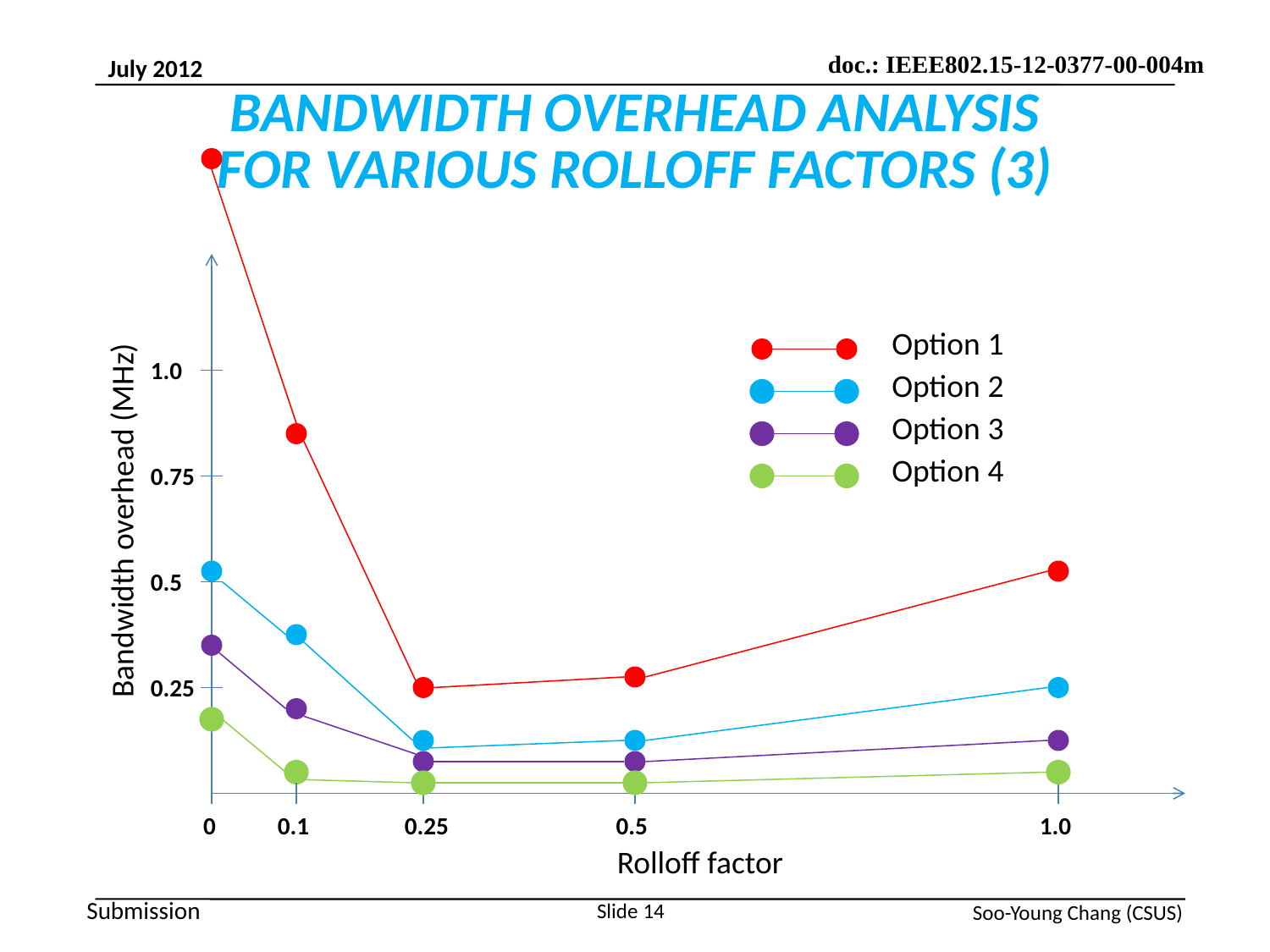

# BANDWIDTH OVERHEAD ANALYSIS FOR VARIOUS ROLLOFF FACTORS (3)

Option 1
Bandwidth overhead (MHz)

1.0
Option 2

Option 3

Option 4
0.75

0.5

0.25

0
0.1
0.25
0.5
1.0
Rolloff factor